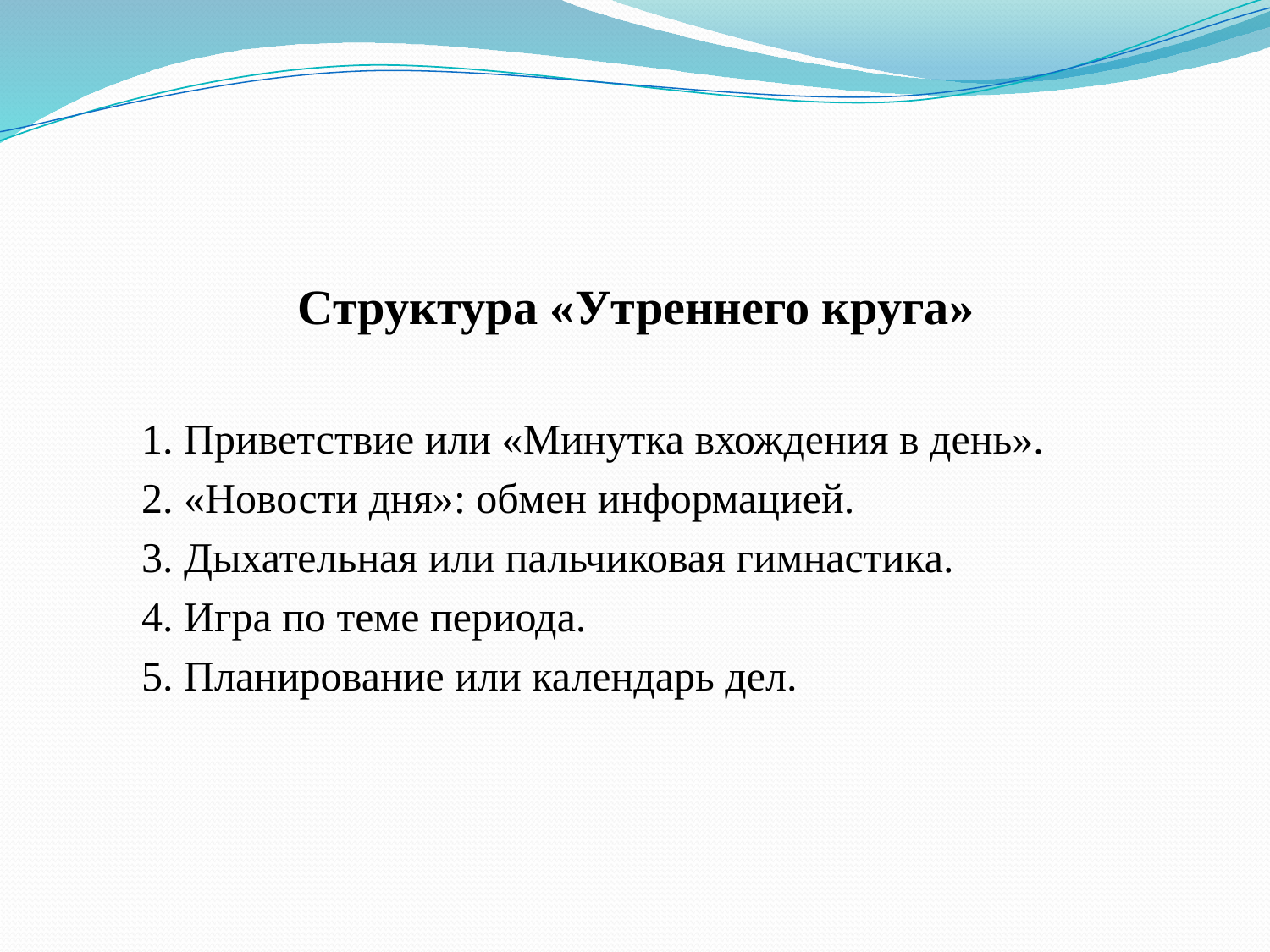

Структура «Утреннего круга»

1. Приветствие или «Минутка вхождения в день».
2. «Новости дня»: обмен информацией.
3. Дыхательная или пальчиковая гимнастика.
4. Игра по теме периода.
5. Планирование или календарь дел.